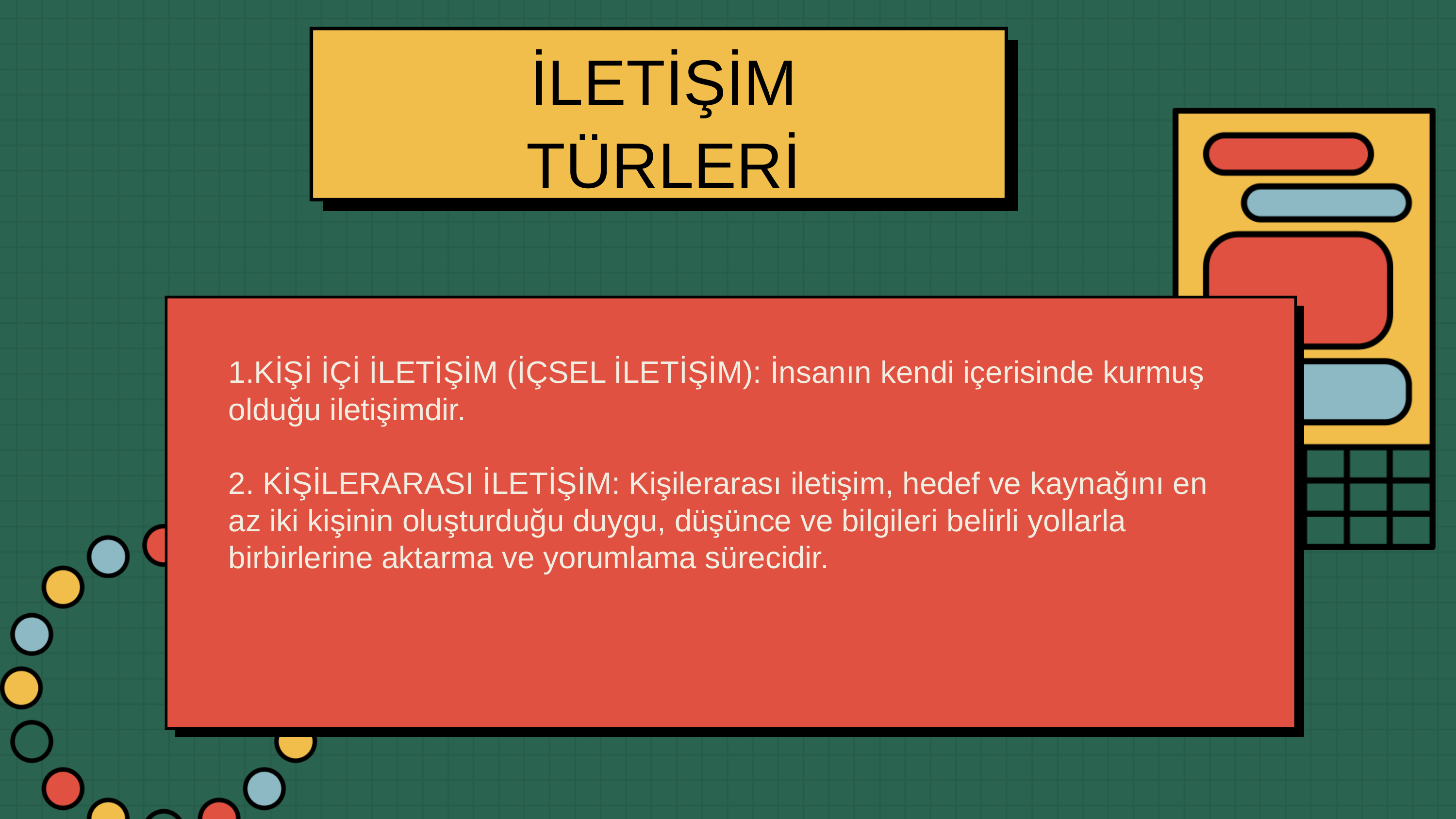

İLETİŞİM TÜRLERİ

1.KİŞİ İÇİ İLETİŞİM (İÇSEL İLETİŞİM): İnsanın kendi içerisinde kurmuş olduğu iletişimdir.

2. KİŞİLERARASI İLETİŞİM: Kişilerarası iletişim, hedef ve kaynağını en az iki kişinin oluşturduğu duygu, düşünce ve bilgileri belirli yollarla birbirlerine aktarma ve yorumlama sürecidir.